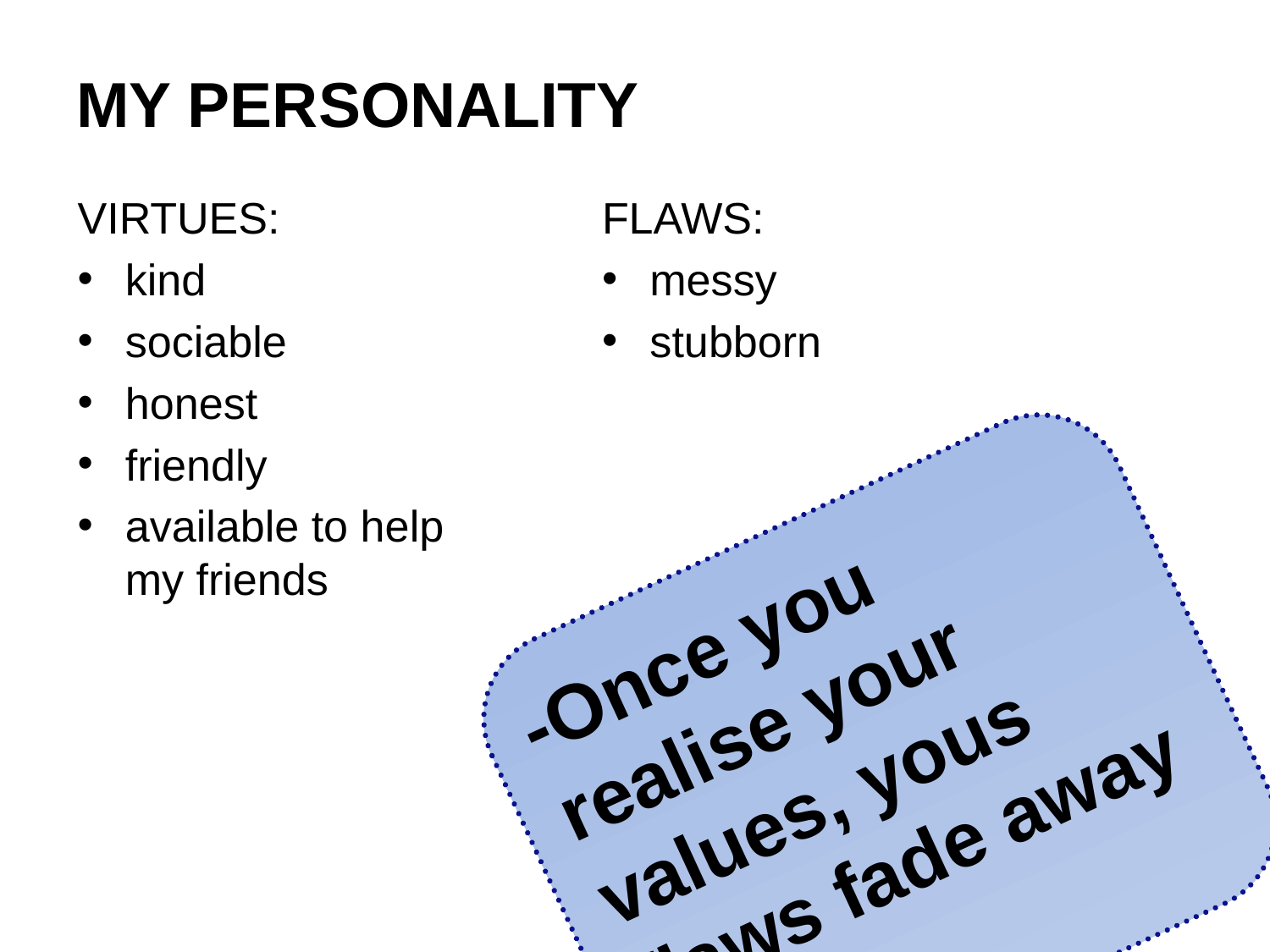

# MY PERSONALITY
VIRTUES:
kind
sociable
honest
friendly
available to help         my friends
FLAWS:
messy
stubborn
-Once you realise your values, yous flaws fade away -